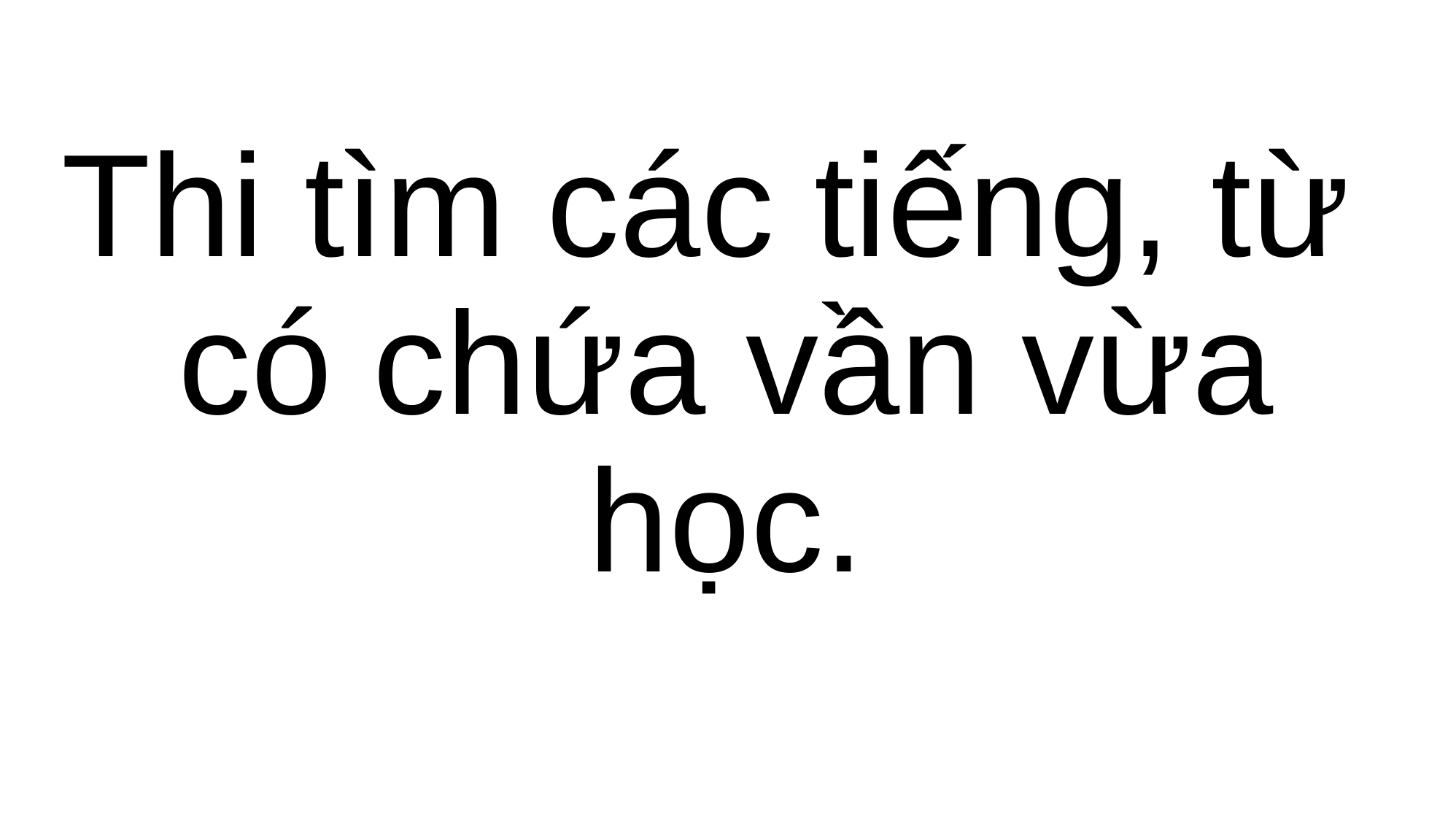

Thi tìm các tiếng, từ
có chứa vần vừa học.